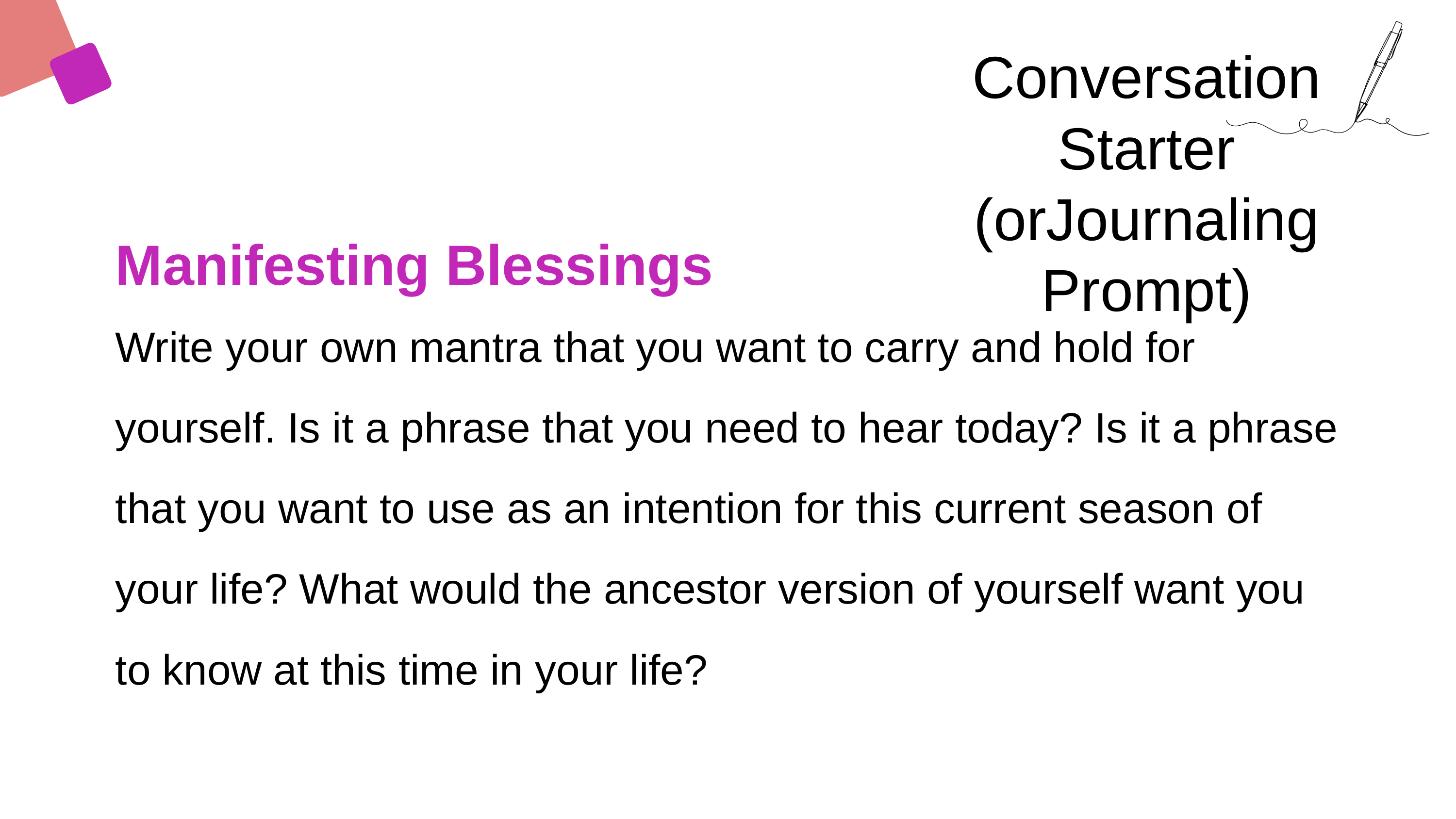

Conversation Starter (orJournaling Prompt)
Manifesting Blessings
Write your own mantra that you want to carry and hold for yourself. Is it a phrase that you need to hear today? Is it a phrase that you want to use as an intention for this current season of your life? What would the ancestor version of yourself want you to know at this time in your life?